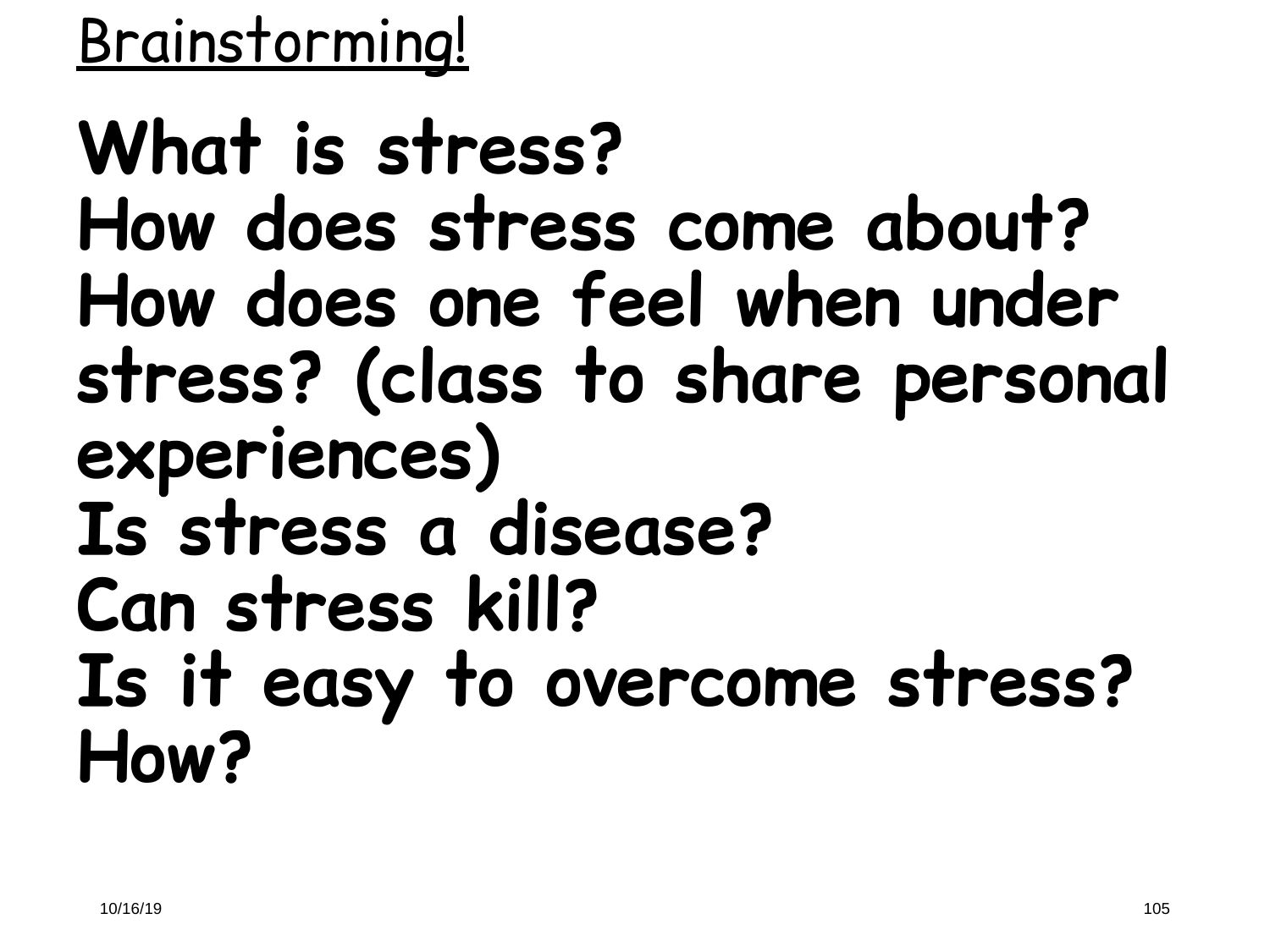

Brainstorming!
What is stress?
How does stress come about?
How does one feel when under stress? (class to share personal experiences)
Is stress a disease?
Can stress kill?
Is it easy to overcome stress? How?
10/16/19
105